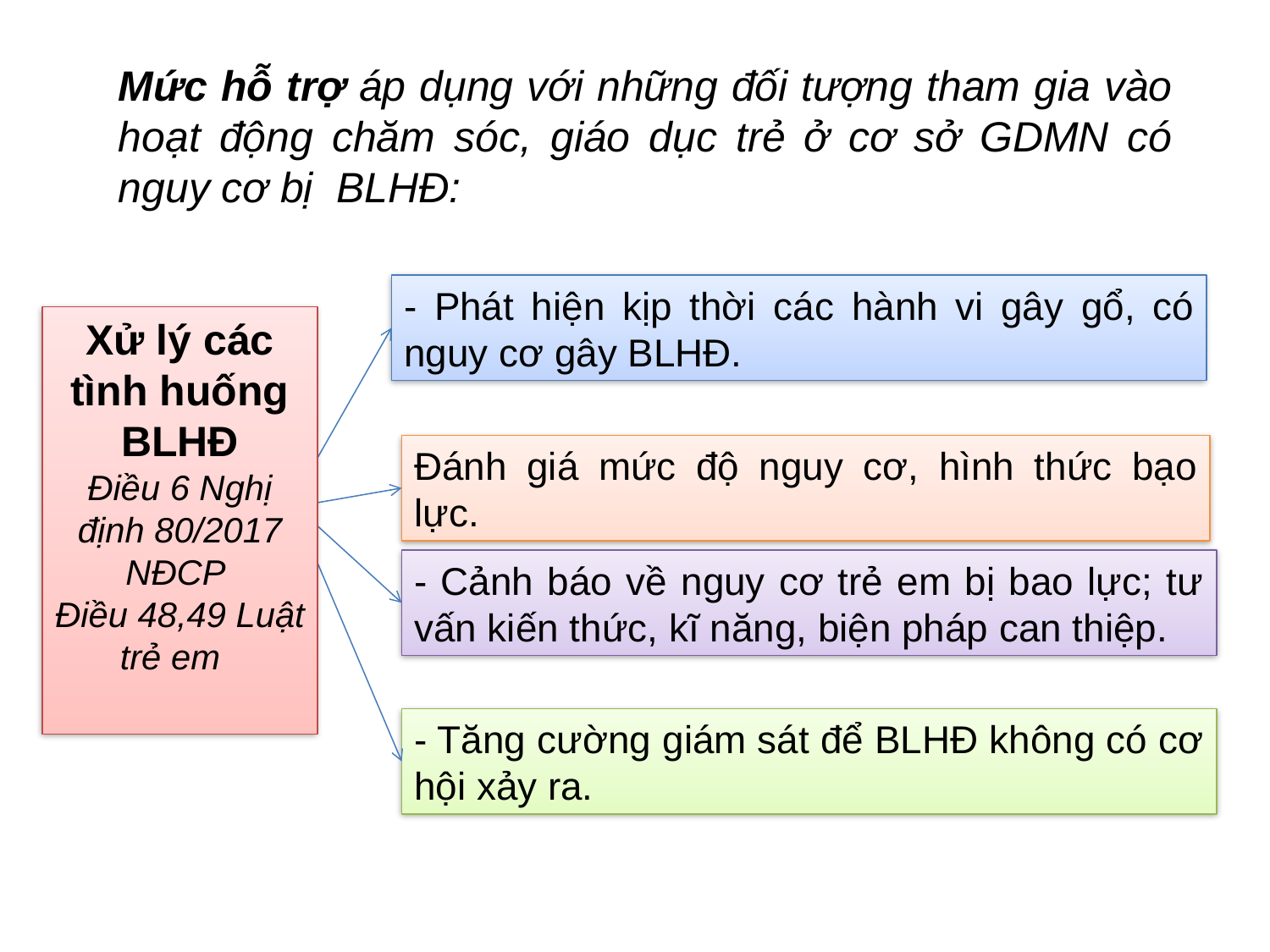

Mức hỗ trợ áp dụng với những đối tượng tham gia vào hoạt động chăm sóc, giáo dục trẻ ở cơ sở GDMN có nguy cơ bị  BLHĐ:
- Phát hiện kịp thời các hành vi gây gổ, có nguy cơ gây BLHĐ.
Xử lý các tình huống BLHĐ
Điều 6 Nghị định 80/2017 NĐCP
Điều 48,49 Luật trẻ em

Đánh giá mức độ nguy cơ, hình thức bạo lực.
- Cảnh báo về nguy cơ trẻ em bị bao lực; tư vấn kiến thức, kĩ năng, biện pháp can thiệp.
- Tăng cường giám sát để BLHĐ không có cơ hội xảy ra.